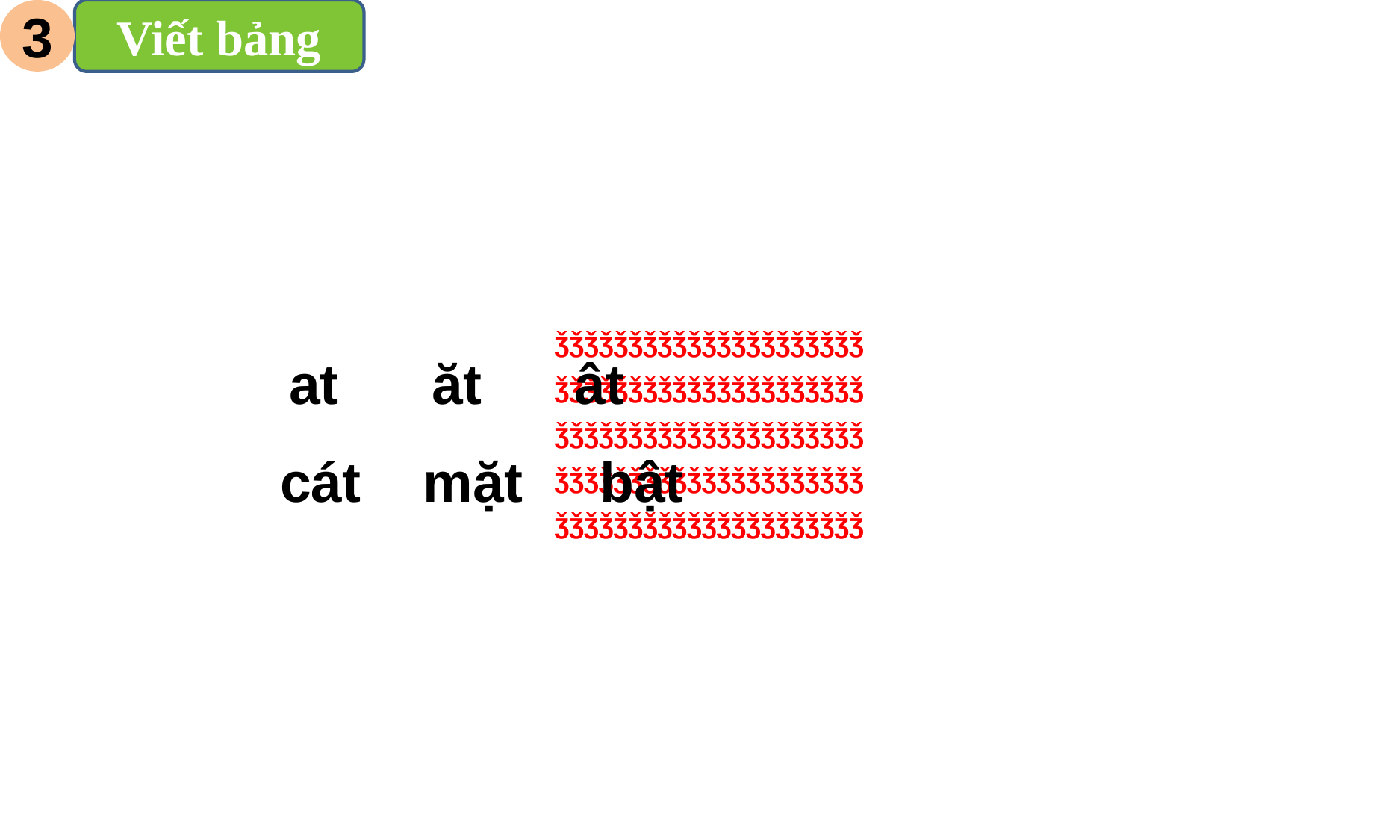

3
Viết bảng
ǯǯǯǯǯǯǯǯǯǯǯǯǯǯǯǯǯǯǯǯǯ
ǯǯǯǯǯǯǯǯǯǯǯǯǯǯǯǯǯǯǯǯǯ
ǯǯǯǯǯǯǯǯǯǯǯǯǯǯǯǯǯǯǯǯǯ
ǯǯǯǯǯǯǯǯǯǯǯǯǯǯǯǯǯǯǯǯǯ
ǯǯǯǯǯǯǯǯǯǯǯǯǯǯǯǯǯǯǯǯǯ

at      ăt      ât

cát    mặt     bật